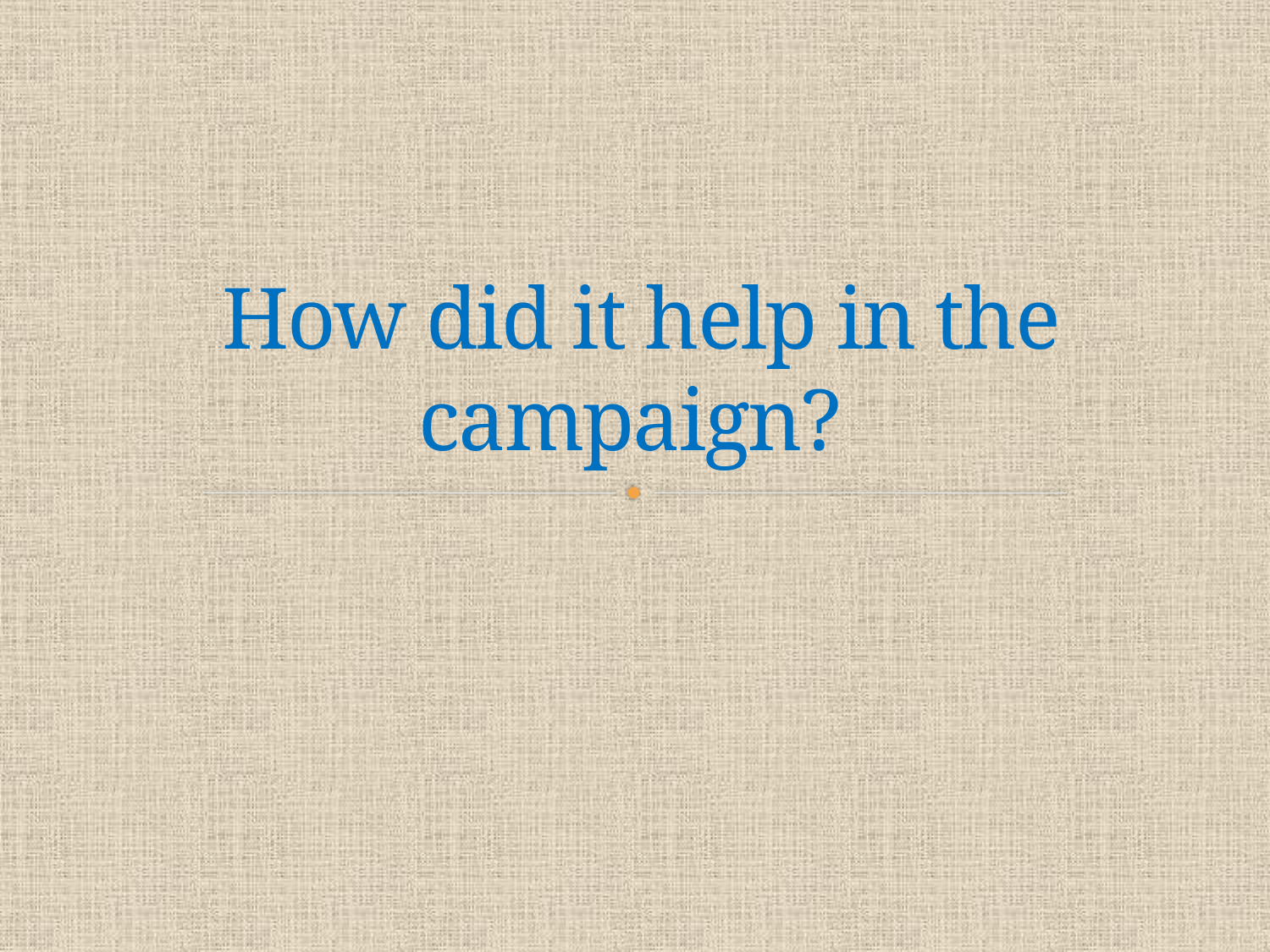

# How did it help in the campaign?